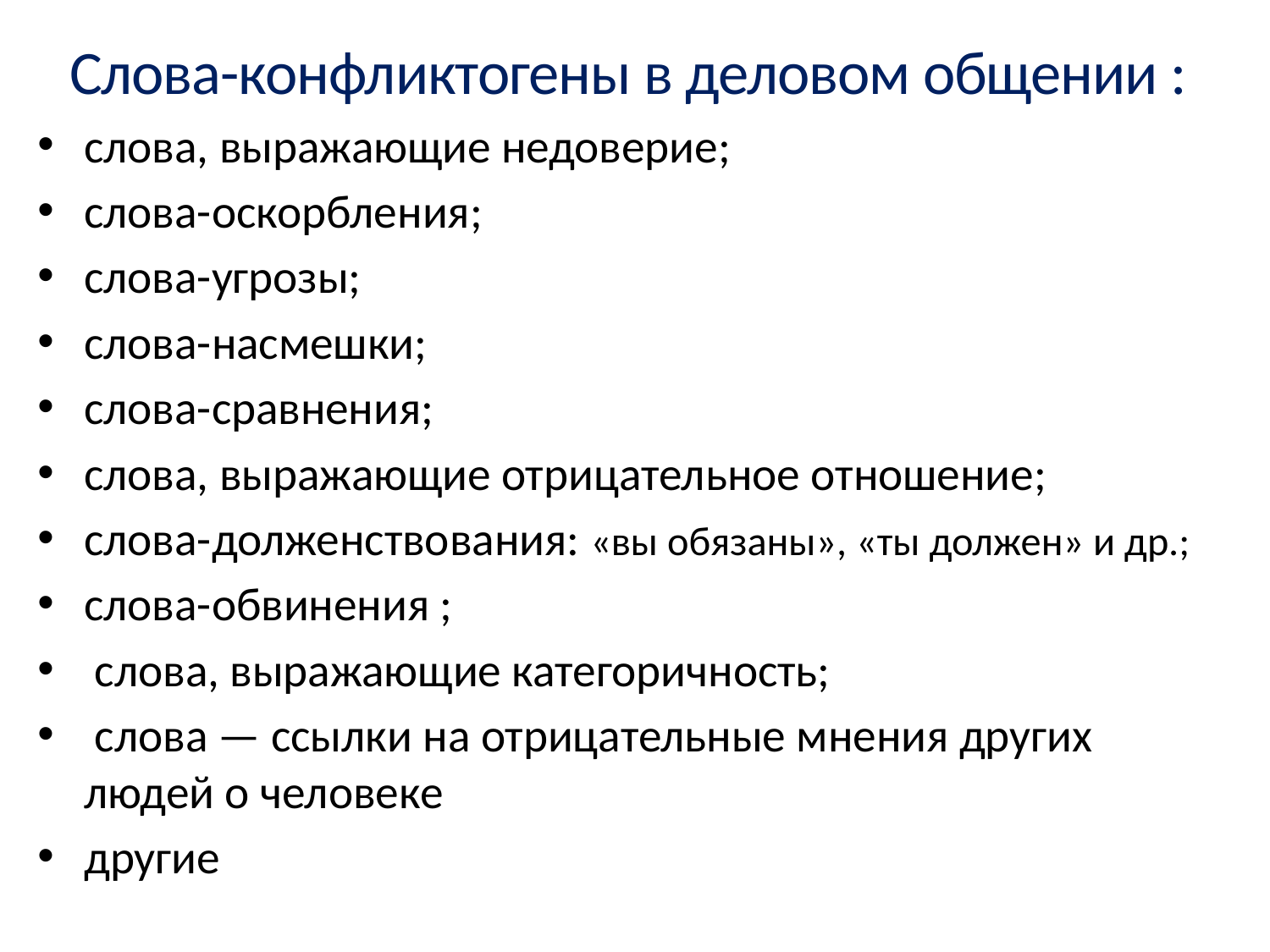

Слова-конфликтогены в деловом общении :
слова, выражающие недоверие;
слова-оскорбления;
слова-угрозы;
слова-насмешки;
слова-сравнения;
слова, выражающие отрицательное отношение;
слова-долженствования: «вы обязаны», «ты должен» и др.;
слова-обвинения ;
 слова, выражающие категоричность;
 слова — ссылки на отрицательные мнения других людей о человеке
другие